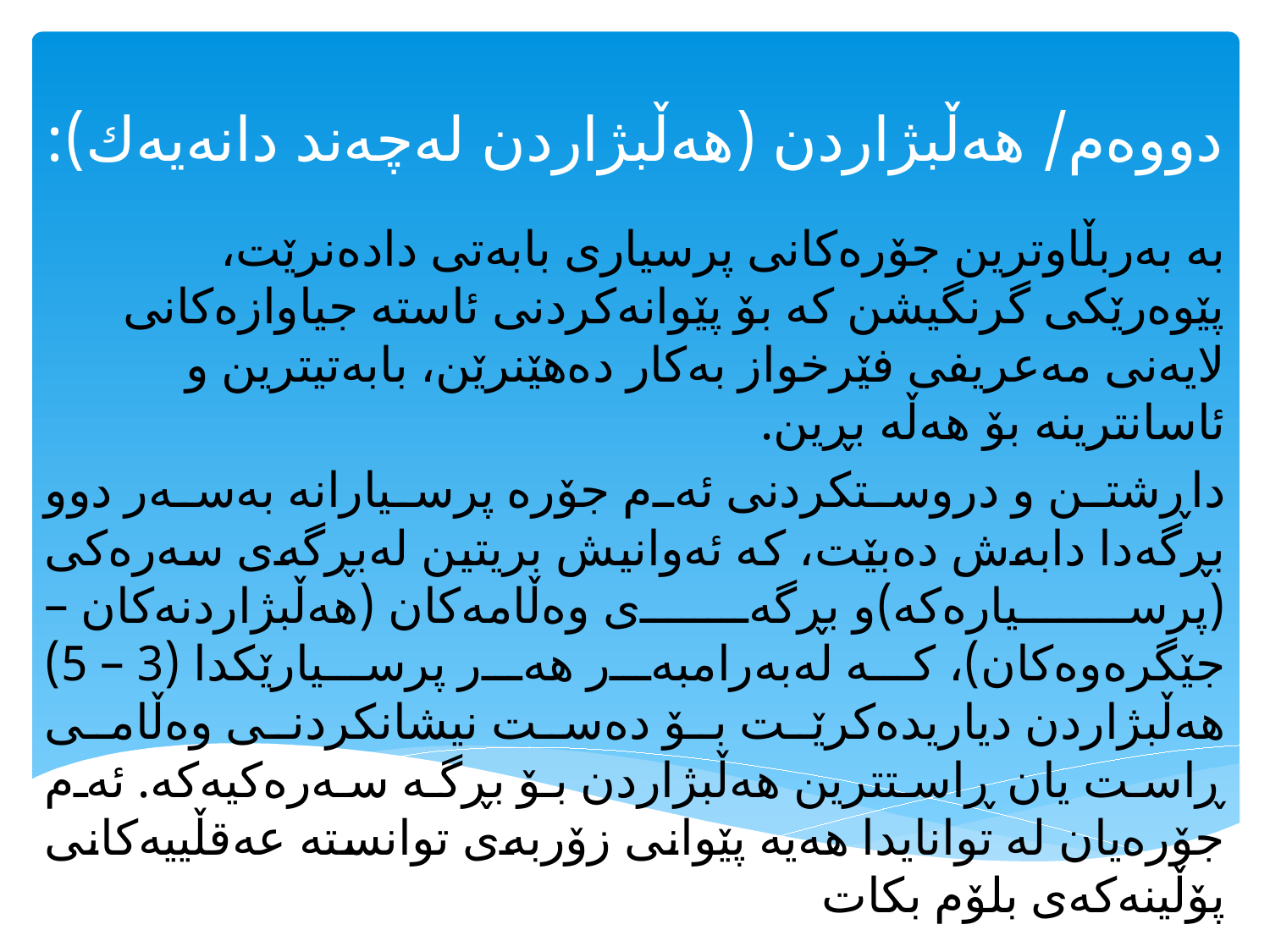

# دووەم/ هەڵبژاردن (هەڵبژاردن لەچەند دانەیەك):
بە بەربڵاوترین جۆرەكانی پرسیاری بابەتی دادەنرێت، پێوەرێكی گرنگیشن كە بۆ پێوانەكردنی ئاستە جیاوازەكانی لایەنی مەعریفی فێرخواز بەكار دەهێنرێن، بابەتیترین و ئاسانترینە بۆ هەڵە بڕین.
داڕشتن و دروستكردنی ئەم جۆرە پرسیارانە بەسەر دوو بڕگەدا دابەش دەبێت، كە ئەوانیش بریتین لەبڕگەی سەرەكی (پرسیارەكە)و بڕگەی وەڵامەكان (هەڵبژاردنەكان – جێگرەوەكان)، كە لەبەرامبەر هەر پرسیارێكدا (3 – 5) هەڵبژاردن دیاریدەكرێت بۆ دەست نیشانكردنی وەڵامی ڕاست یان ڕاستترین هەڵبژاردن بۆ بڕگە سەرەكیەكە. ئه‌م جۆره‌یان له‌ توانایدا هه‌یه‌ پێوانی زۆربه‌ی توانسته‌ عه‌قڵییه‌كانی پۆڵینه‌كه‌ی بلۆم بكات.